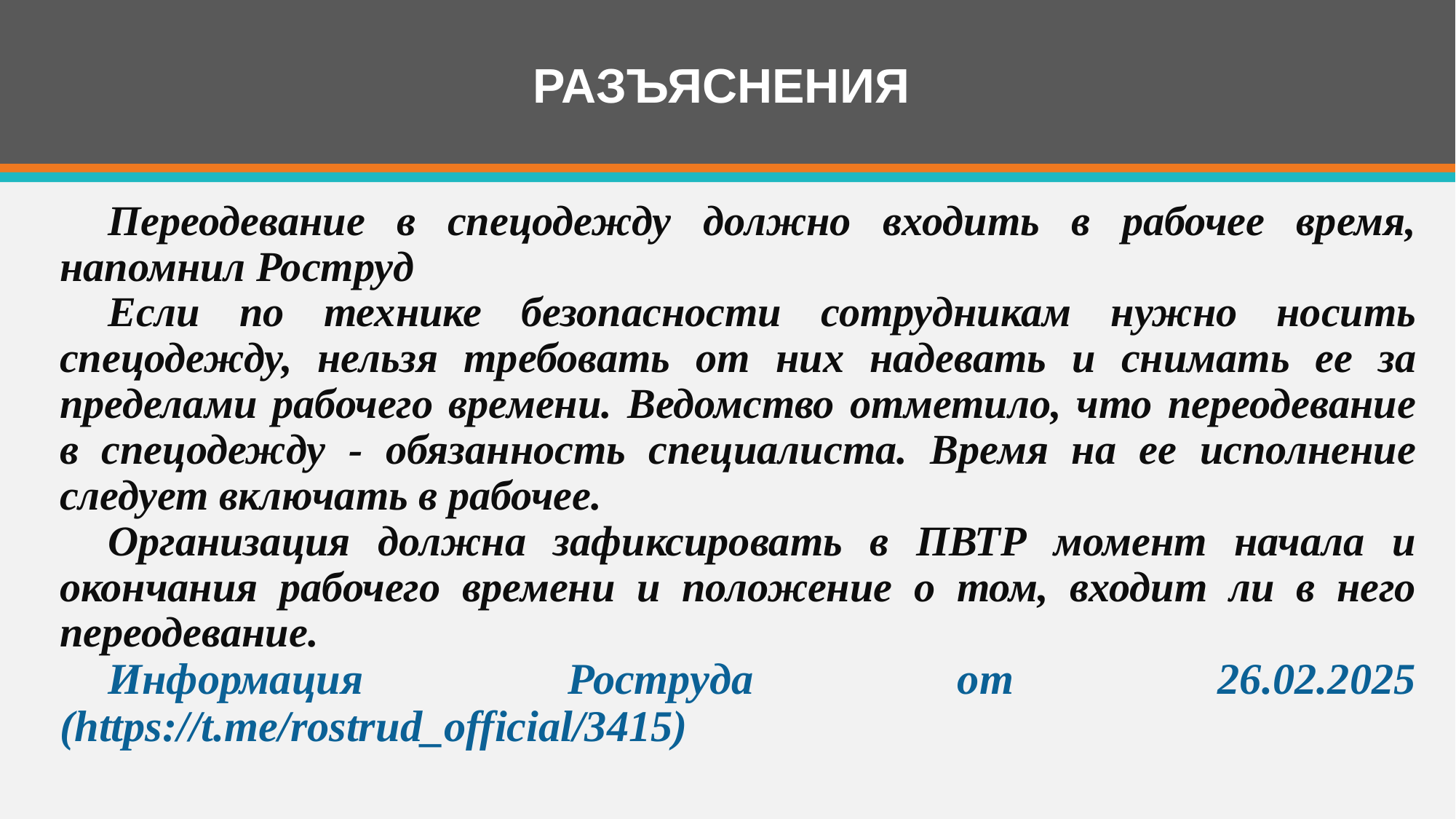

# РАЗЪЯСНЕНИЯ
Переодевание в спецодежду должно входить в рабочее время, напомнил Роструд
Если по технике безопасности сотрудникам нужно носить спецодежду, нельзя требовать от них надевать и снимать ее за пределами рабочего времени. Ведомство отметило, что переодевание в спецодежду - обязанность специалиста. Время на ее исполнение следует включать в рабочее.
Организация должна зафиксировать в ПВТР момент начала и окончания рабочего времени и положение о том, входит ли в него переодевание.
Информация Роструда от 26.02.2025 (https://t.me/rostrud_official/3415)